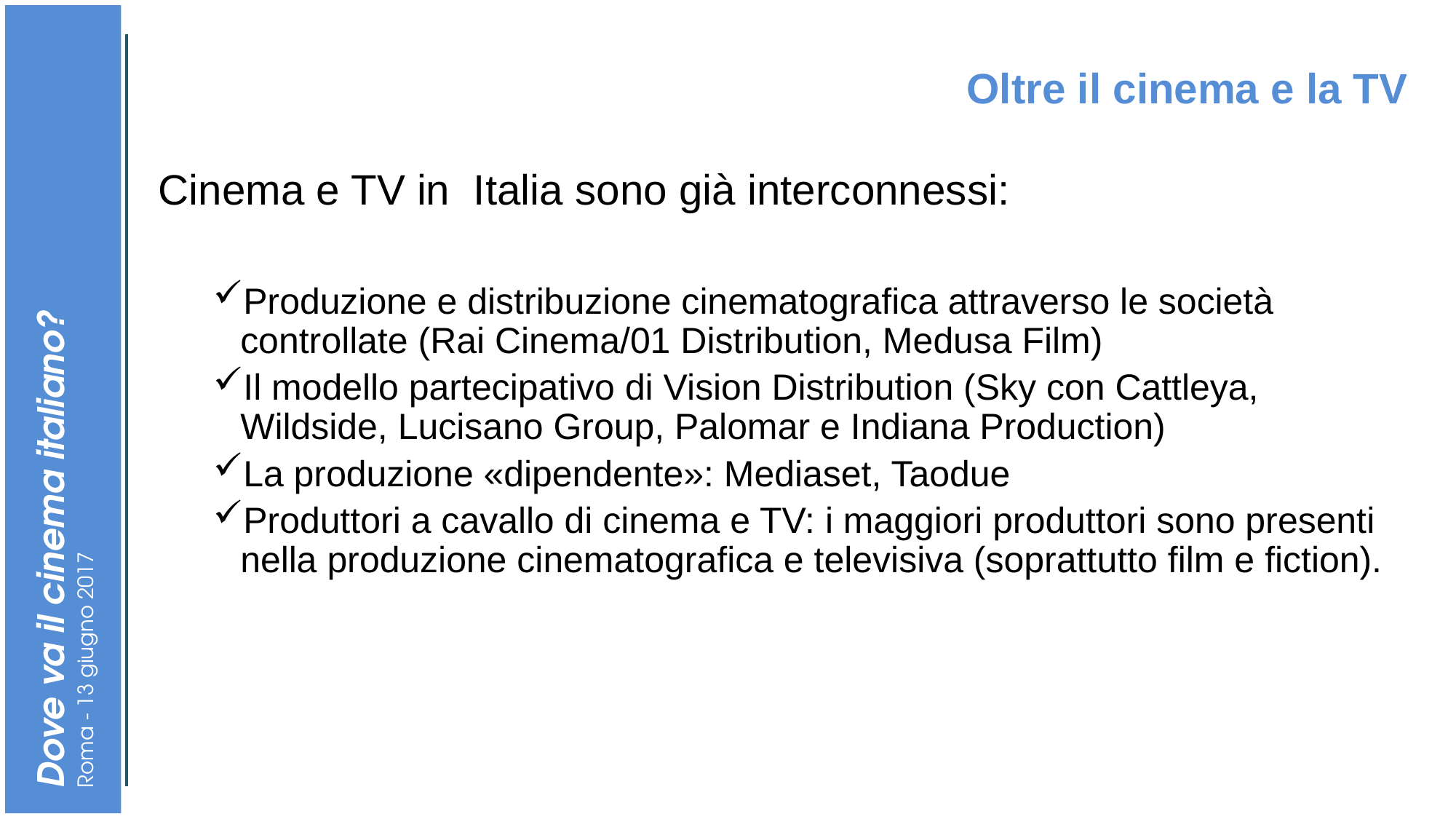

# Oltre il cinema e la TV
Cinema e TV in  Italia sono già interconnessi:

Produzione e distribuzione cinematografica attraverso le società controllate (Rai Cinema/01 Distribution, Medusa Film)
Il modello partecipativo di Vision Distribution (Sky con Cattleya, Wildside, Lucisano Group, Palomar e Indiana Production)
La produzione «dipendente»: Mediaset, Taodue
Produttori a cavallo di cinema e TV: i maggiori produttori sono presenti nella produzione cinematografica e televisiva (soprattutto film e fiction).